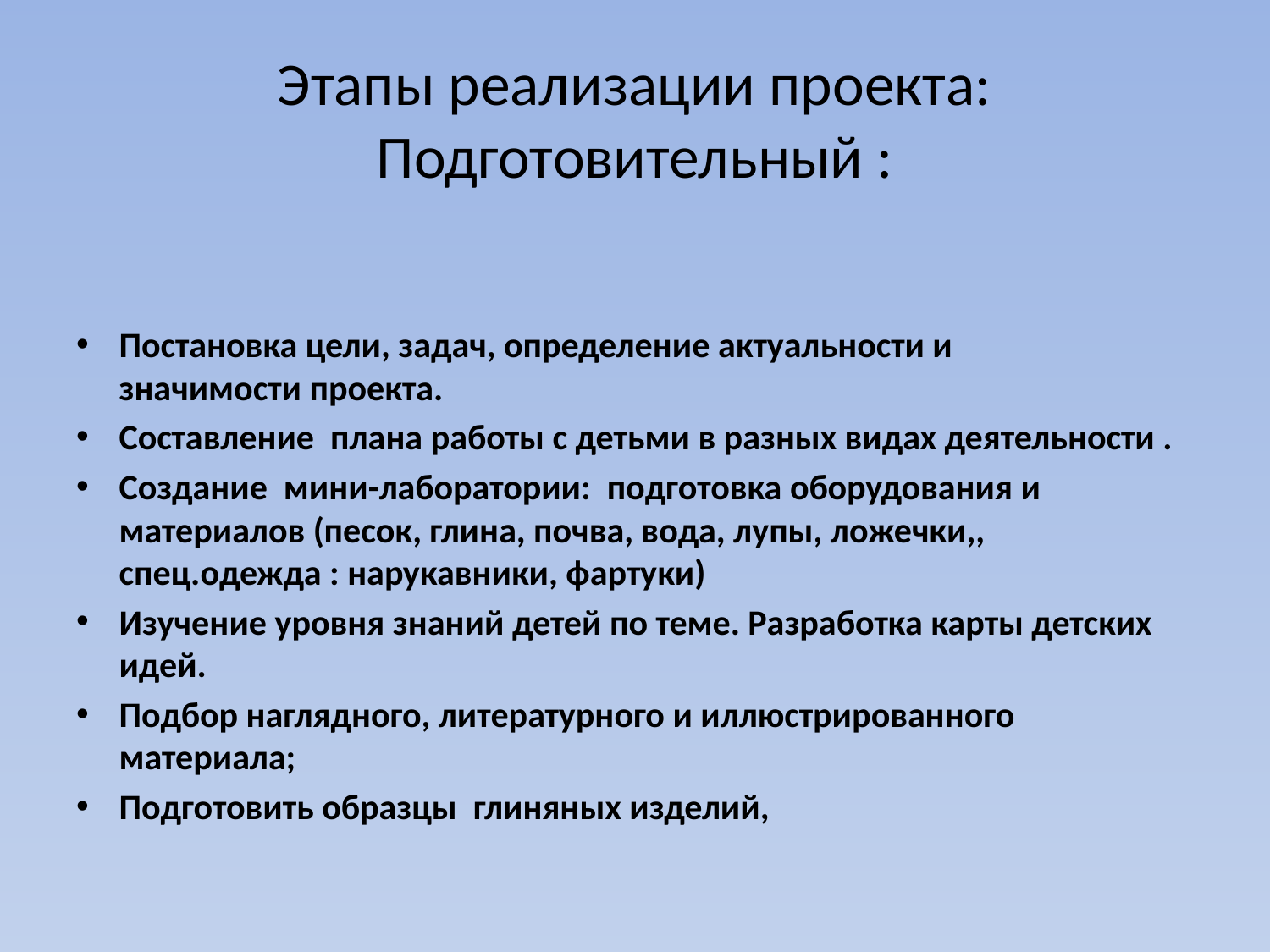

# Этапы реализации проекта: Подготовительный :

Постановка цели, задач, определение актуальности и значимости проекта.
Составление  плана работы с детьми в разных видах деятельности .
Создание  мини-лаборатории:  подготовка оборудования и материалов (песок, глина, почва, вода, лупы, ложечки,, спец.одежда : нарукавники, фартуки)
Изучение уровня знаний детей по теме. Разработка карты детских идей.
Подбор наглядного, литературного и иллюстрированного материала;
Подготовить образцы  глиняных изделий,